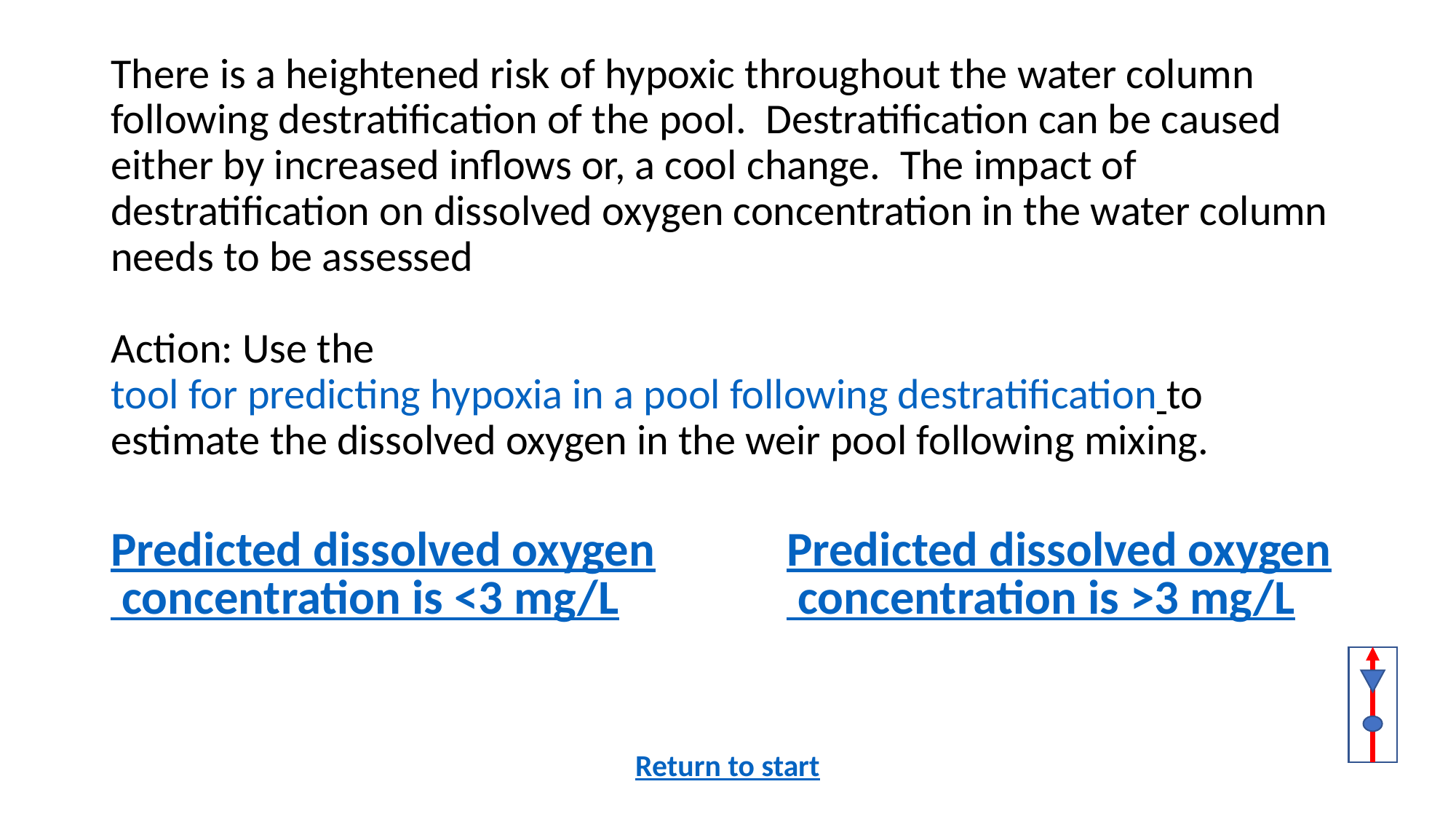

# There is a heightened risk of hypoxic throughout the water column following destratification of the pool.  Destratification can be caused either by increased inflows or, a cool change.  The impact of destratification on dissolved oxygen concentration in the water column needs to be assessed Action: Use the tool for predicting hypoxia in a pool following destratification to estimate the dissolved oxygen in the weir pool following mixing.
Predicted dissolved oxygen concentration is <3 mg/L
Predicted dissolved oxygen concentration is >3 mg/L

Return to start